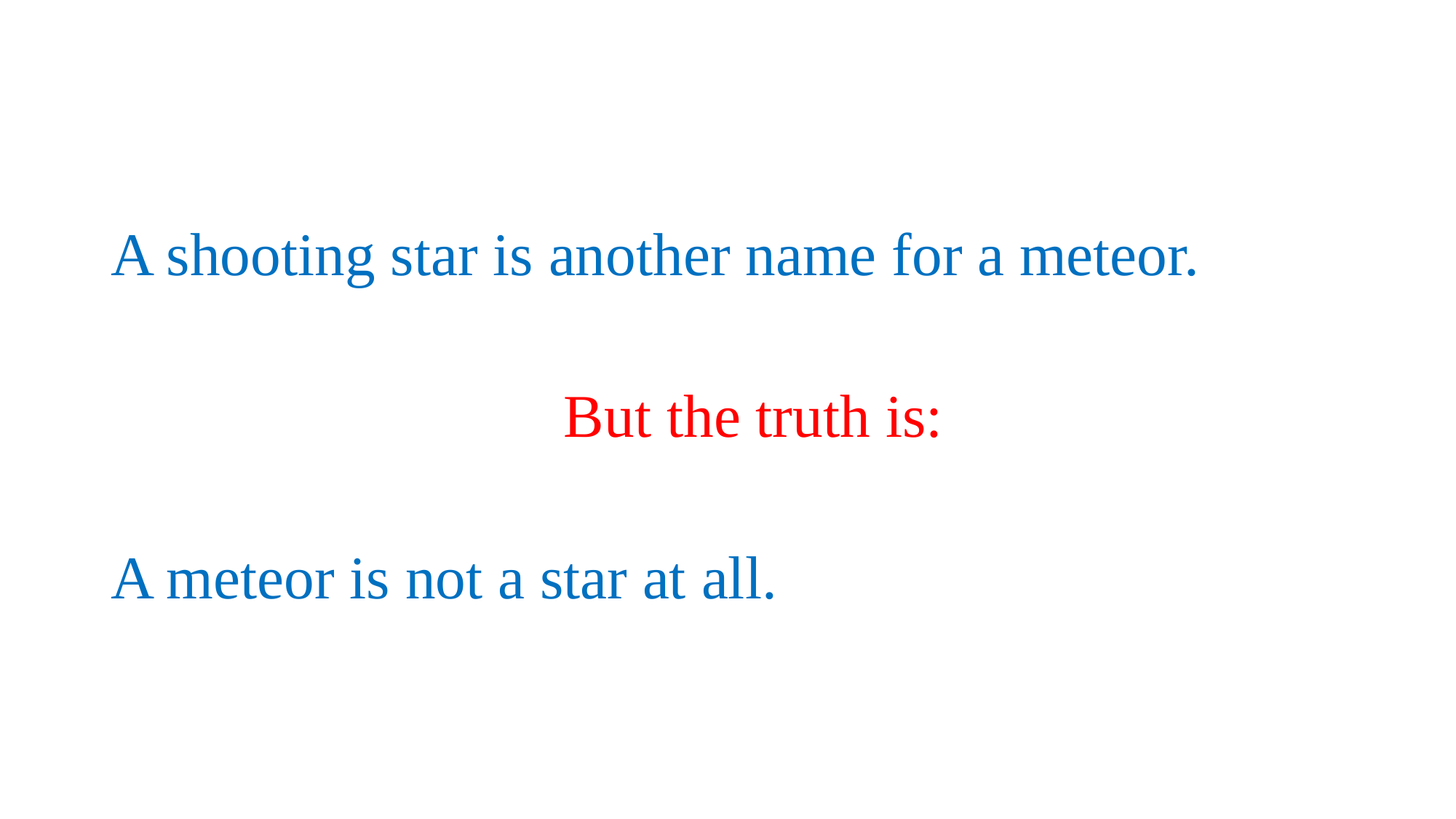

A shooting star is another name for a meteor.

                              But the truth is:

A meteor is not a star at all.